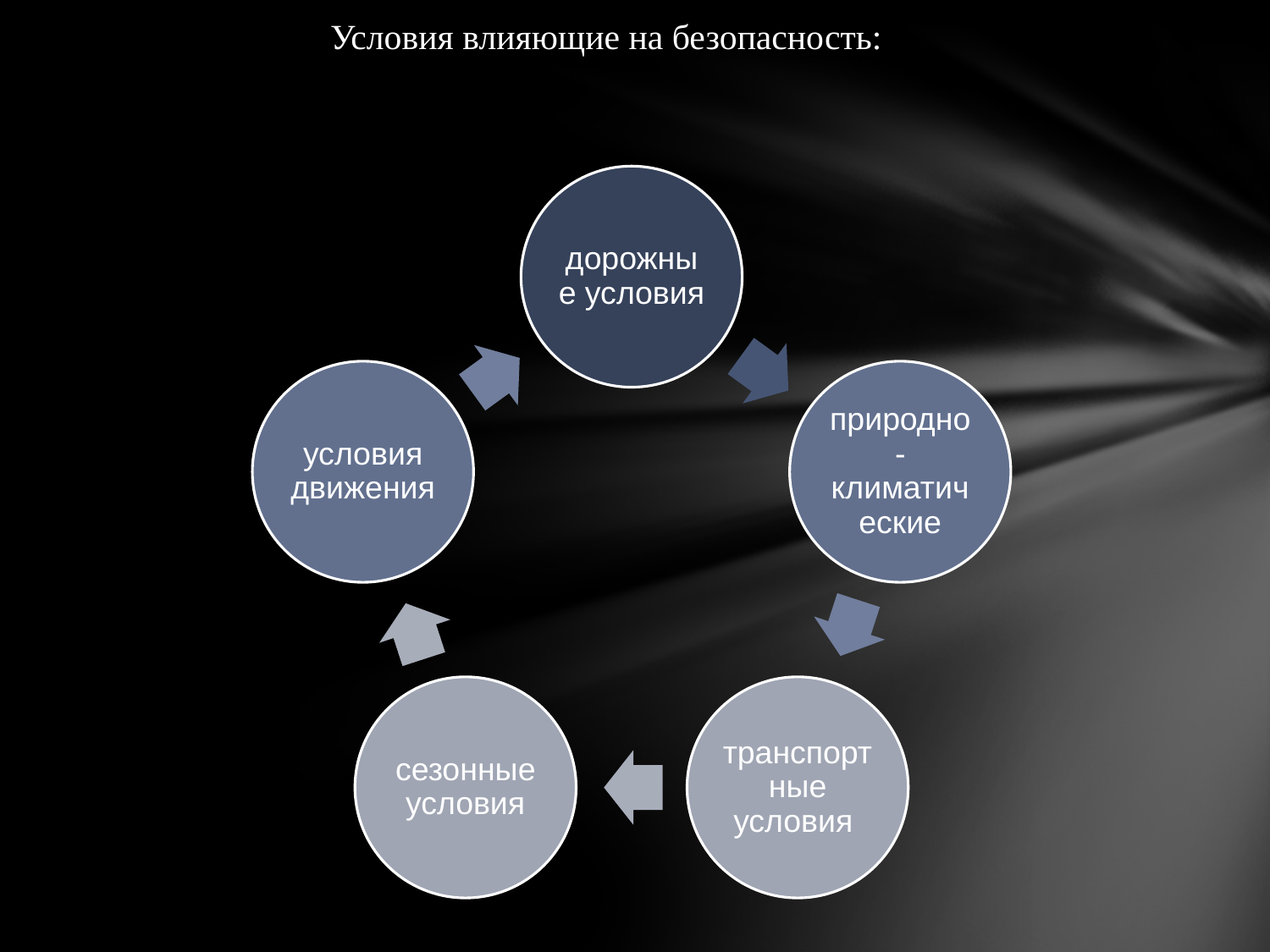

Условия влияющие на безопасность:
дорожные условия

природно-климатические

транспортные условия

сезонные условия

условия движения